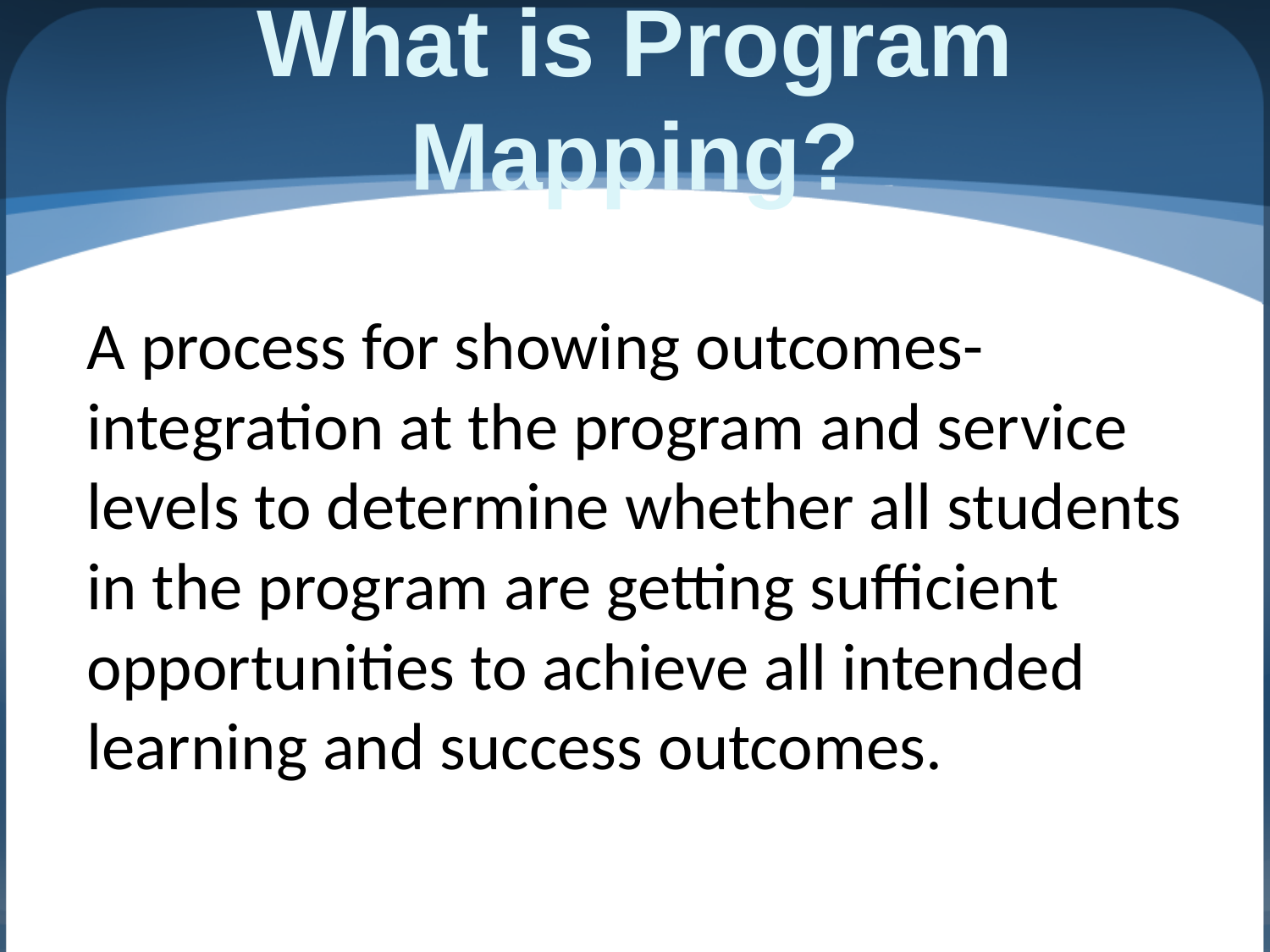

# What is Program Mapping?
A process for showing outcomes-integration at the program and service levels to determine whether all students in the program are getting sufficient opportunities to achieve all intended learning and success outcomes.